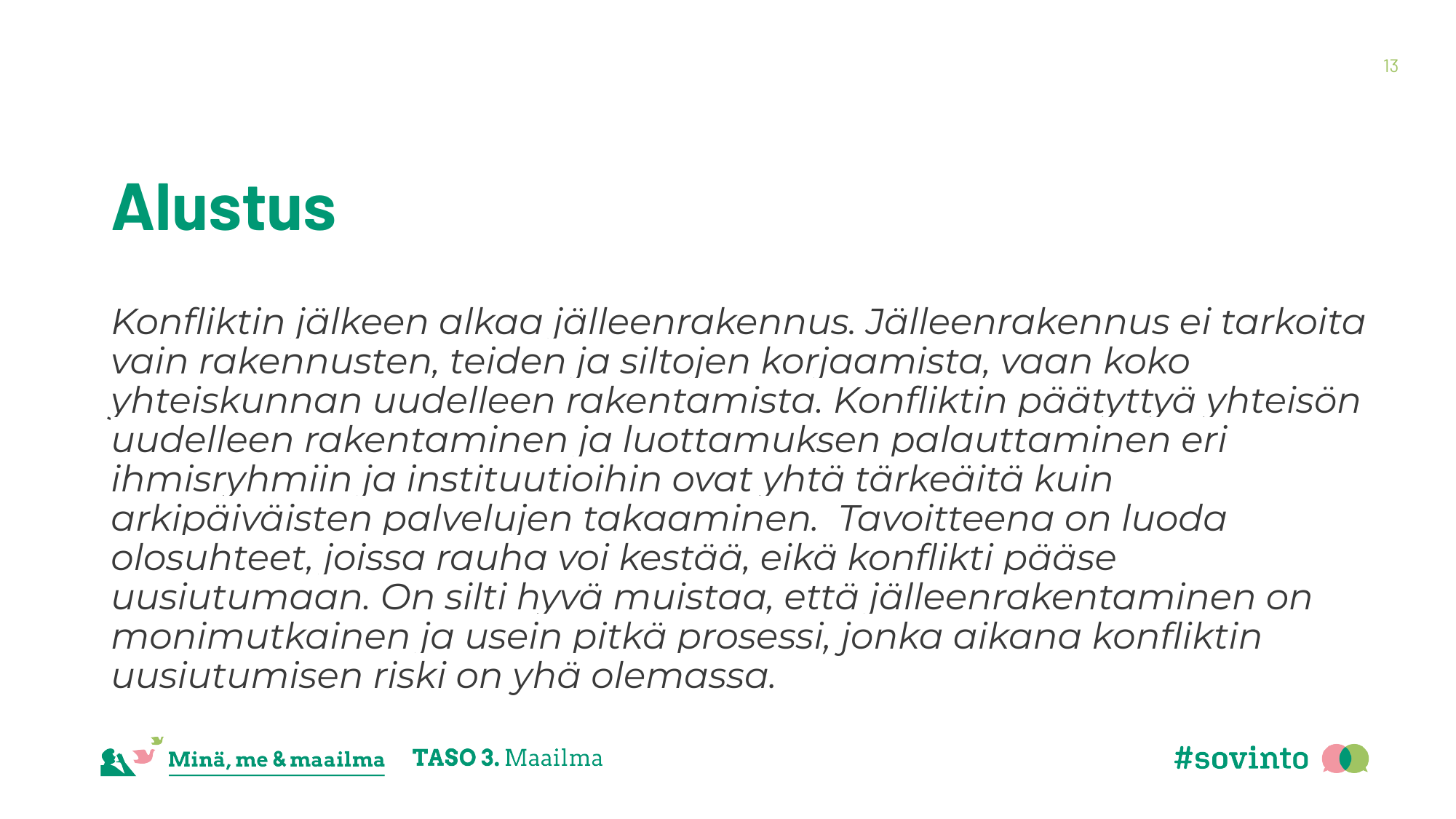

13
# Alustus
Konfliktin jälkeen alkaa jälleenrakennus. Jälleenrakennus ei tarkoita vain rakennusten, teiden ja siltojen korjaamista, vaan koko yhteiskunnan uudelleen rakentamista. Konfliktin päätyttyä yhteisön uudelleen rakentaminen ja luottamuksen palauttaminen eri ihmisryhmiin ja instituutioihin ovat yhtä tärkeäitä kuin arkipäiväisten palvelujen takaaminen.  Tavoitteena on luoda olosuhteet, joissa rauha voi kestää, eikä konflikti pääse uusiutumaan. On silti hyvä muistaa, että jälleenrakentaminen on monimutkainen ja usein pitkä prosessi, jonka aikana konfliktin uusiutumisen riski on yhä olemassa.